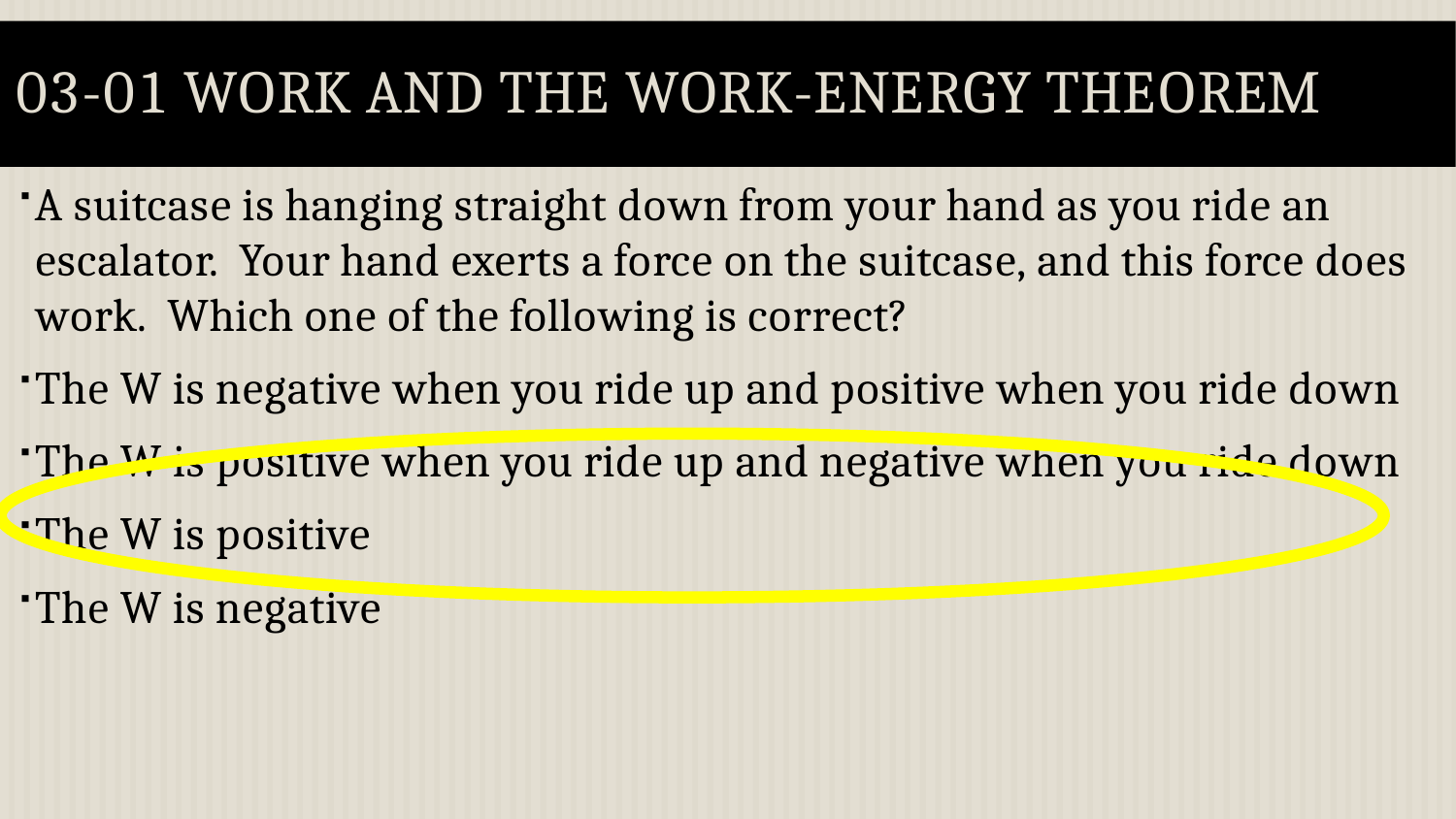

# 03-01 Work and the Work-Energy Theorem
A suitcase is hanging straight down from your hand as you ride an escalator.  Your hand exerts a force on the suitcase, and this force does work.  Which one of the following is correct?
The W is negative when you ride up and positive when you ride down
The W is positive when you ride up and negative when you ride down
The W is positive
The W is negative